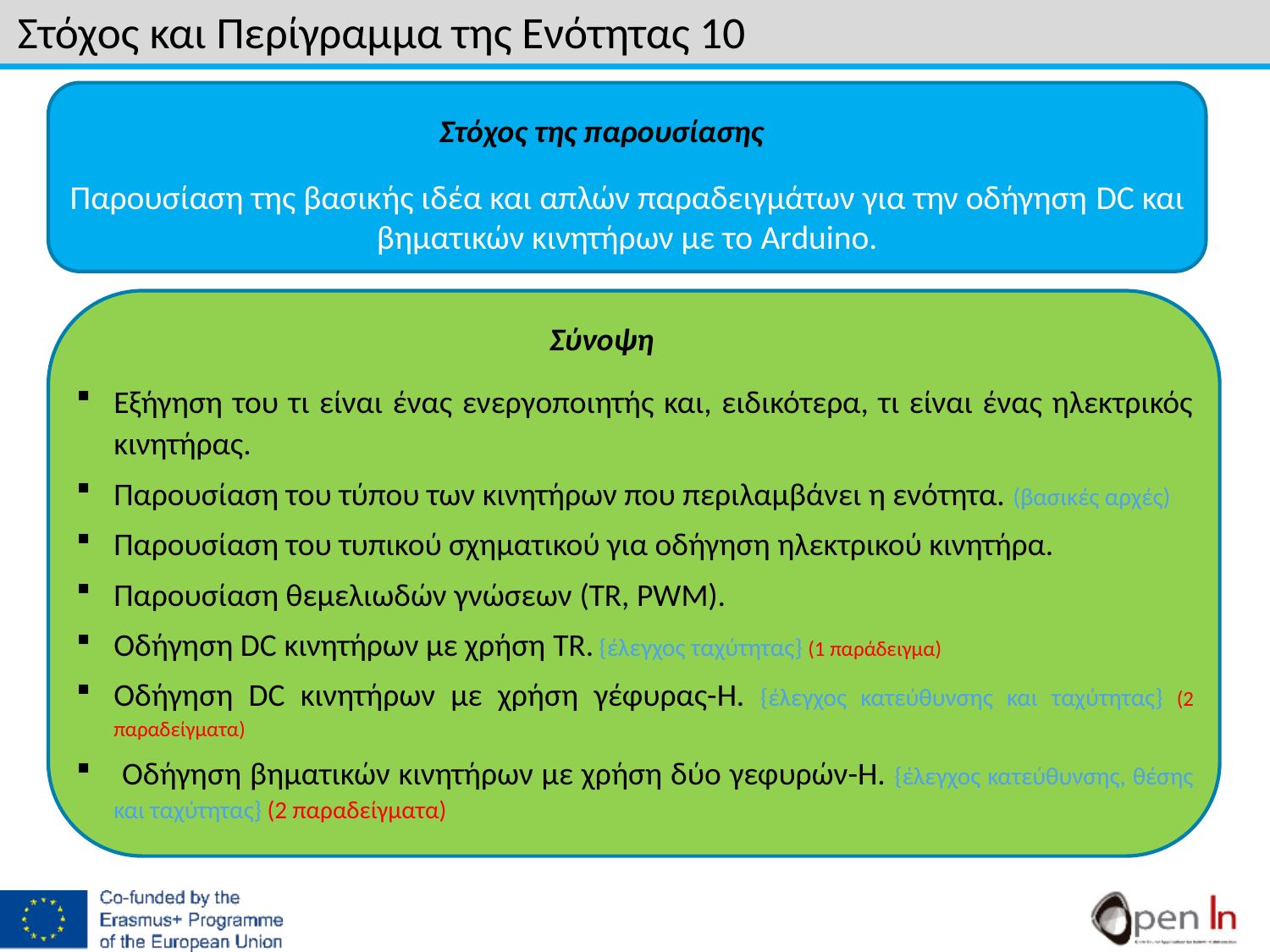

#
Στόχος και Περίγραμμα της Ενότητας 10

Παρουσίαση της βασικής ιδέα και απλών παραδειγμάτων για την οδήγηση DC και βηματικών κινητήρων με το Arduino.
Στόχος της παρουσίασης

Σύνοψη
Εξήγηση του τι είναι ένας ενεργοποιητής και, ειδικότερα, τι είναι ένας ηλεκτρικός κινητήρας.
Παρουσίαση του τύπου των κινητήρων που περιλαμβάνει η ενότητα. (βασικές αρχές)
Παρουσίαση του τυπικού σχηματικού για οδήγηση ηλεκτρικού κινητήρα.
Παρουσίαση θεμελιωδών γνώσεων (TR, PWM).
Οδήγηση DC κινητήρων με χρήση TR. {έλεγχος ταχύτητας} (1 παράδειγμα)
Οδήγηση DC κινητήρων με χρήση γέφυρας-Η. {έλεγχος κατεύθυνσης και ταχύτητας} (2 παραδείγματα)
 Οδήγηση βηματικών κινητήρων με χρήση δύο γεφυρών-Η. {έλεγχος κατεύθυνσης, θέσης και ταχύτητας} (2 παραδείγματα)